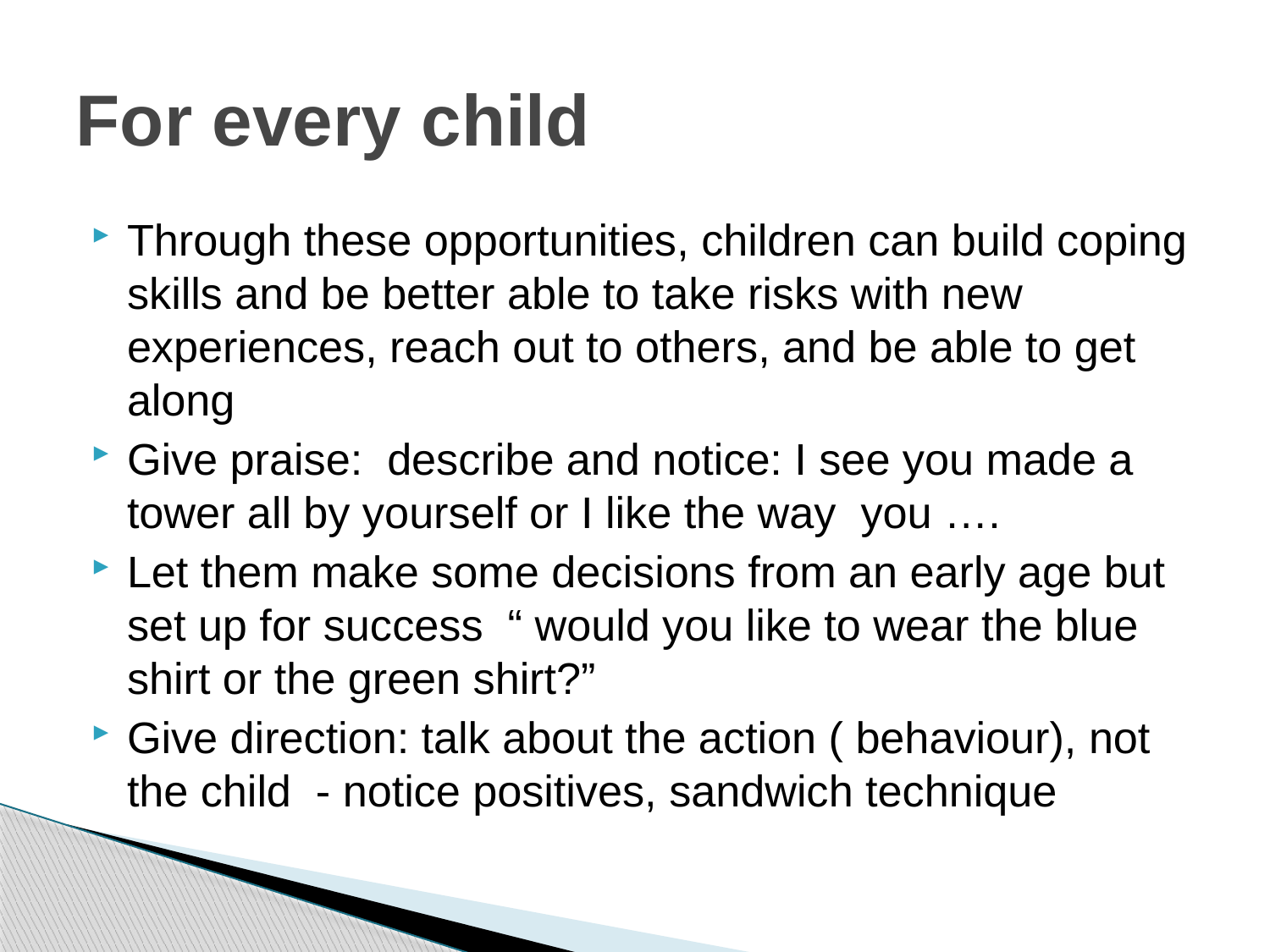

# For every child
Through these opportunities, children can build coping skills and be better able to take risks with new experiences, reach out to others, and be able to get along
Give praise:  describe and notice: I see you made a tower all by yourself or I like the way  you ….
Let them make some decisions from an early age but set up for success  “ would you like to wear the blue shirt or the green shirt?”
Give direction: talk about the action ( behaviour), not the child  - notice positives, sandwich technique